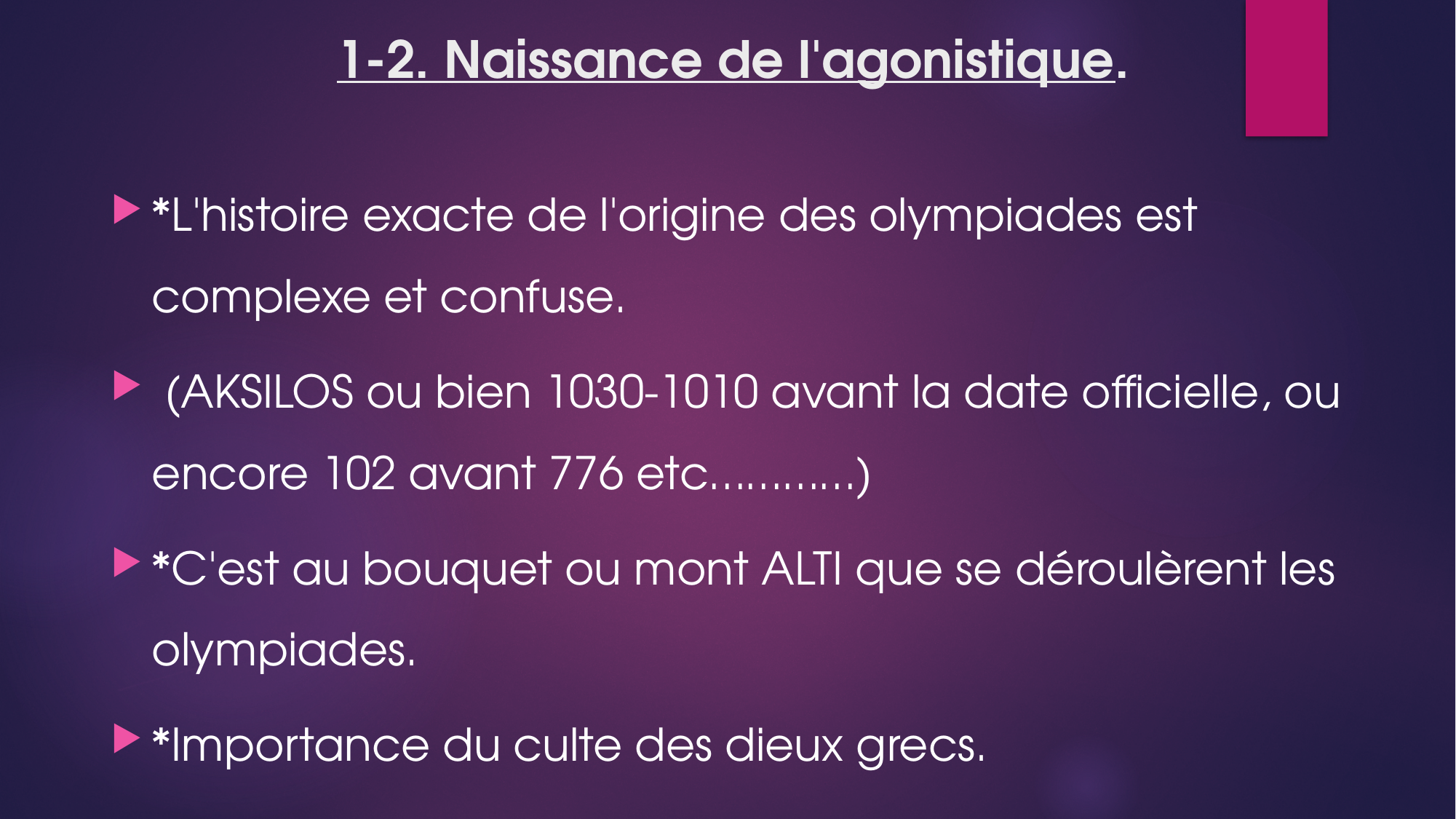

# 1-2. Naissance de l'agonistique.
*L'histoire exacte de l'origine des olympiades est complexe et confuse.
 (AKSILOS ou bien 1030-1010 avant la date officielle, ou encore 102 avant 776 etc…………)
*C'est au bouquet ou mont ALTI que se déroulèrent les olympiades.
*Importance du culte des dieux grecs.